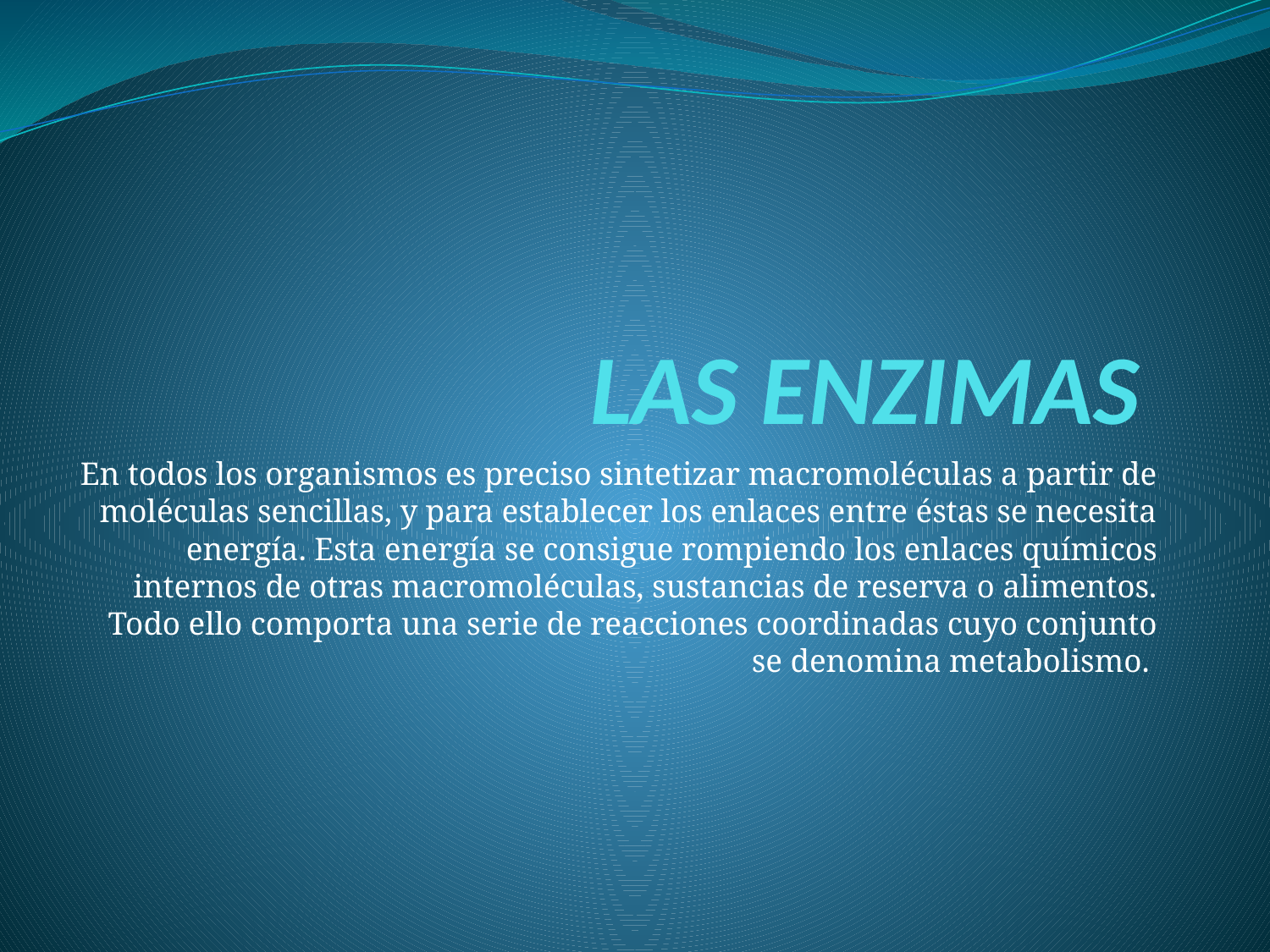

# Las enzimas
En todos los organismos es preciso sintetizar macromoléculas a partir de moléculas sencillas, y para establecer los enlaces entre éstas se necesita energía. Esta energía se consigue rompiendo los enlaces químicos internos de otras macromoléculas, sustancias de reserva o alimentos. Todo ello comporta una serie de reacciones coordinadas cuyo conjunto se denomina metabolismo.